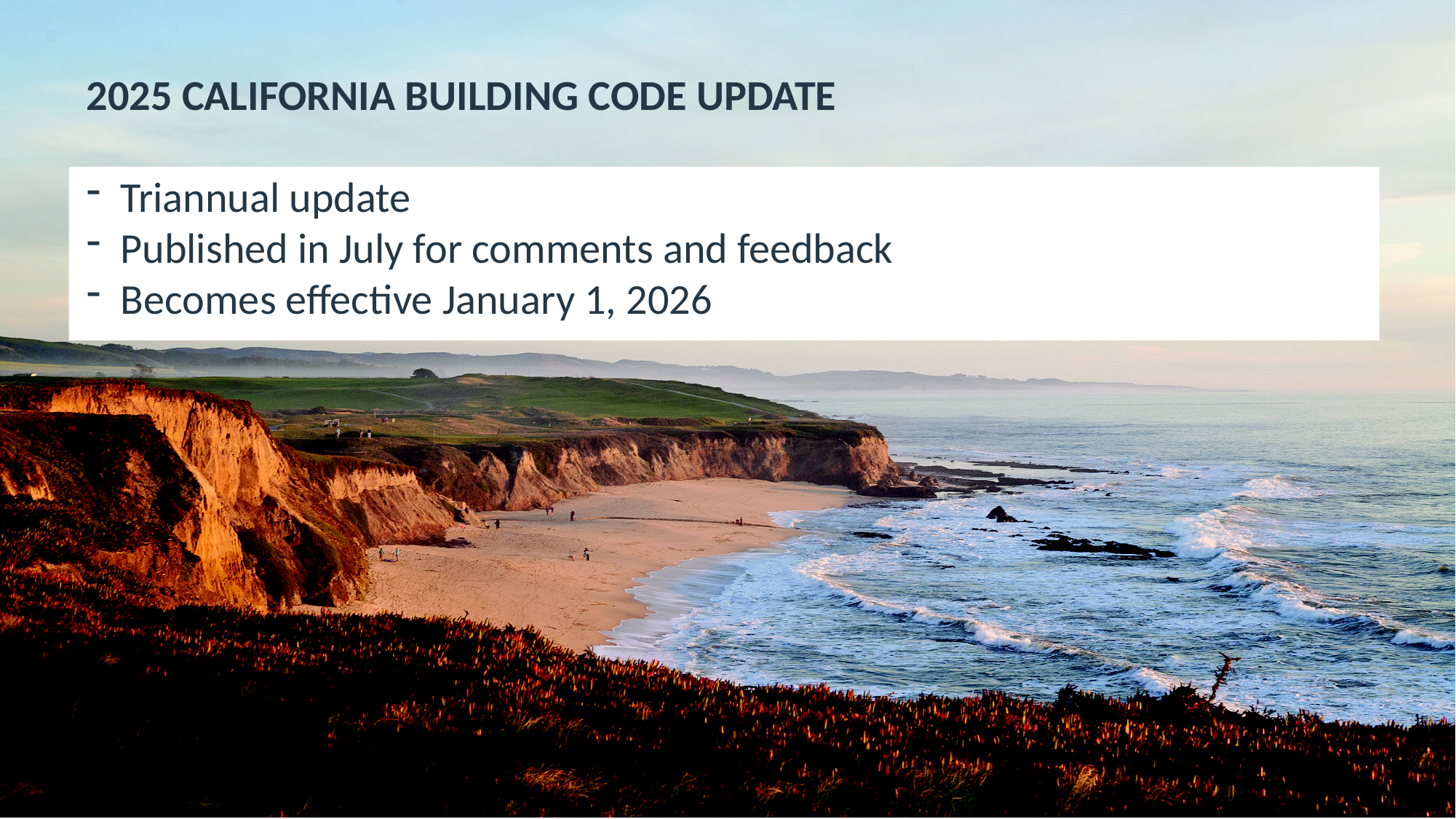

2025 CALIFORNIA BUILDING CODE UPDATE

Triannual update
Published in July for comments and feedback
Becomes effective January 1, 2026
#